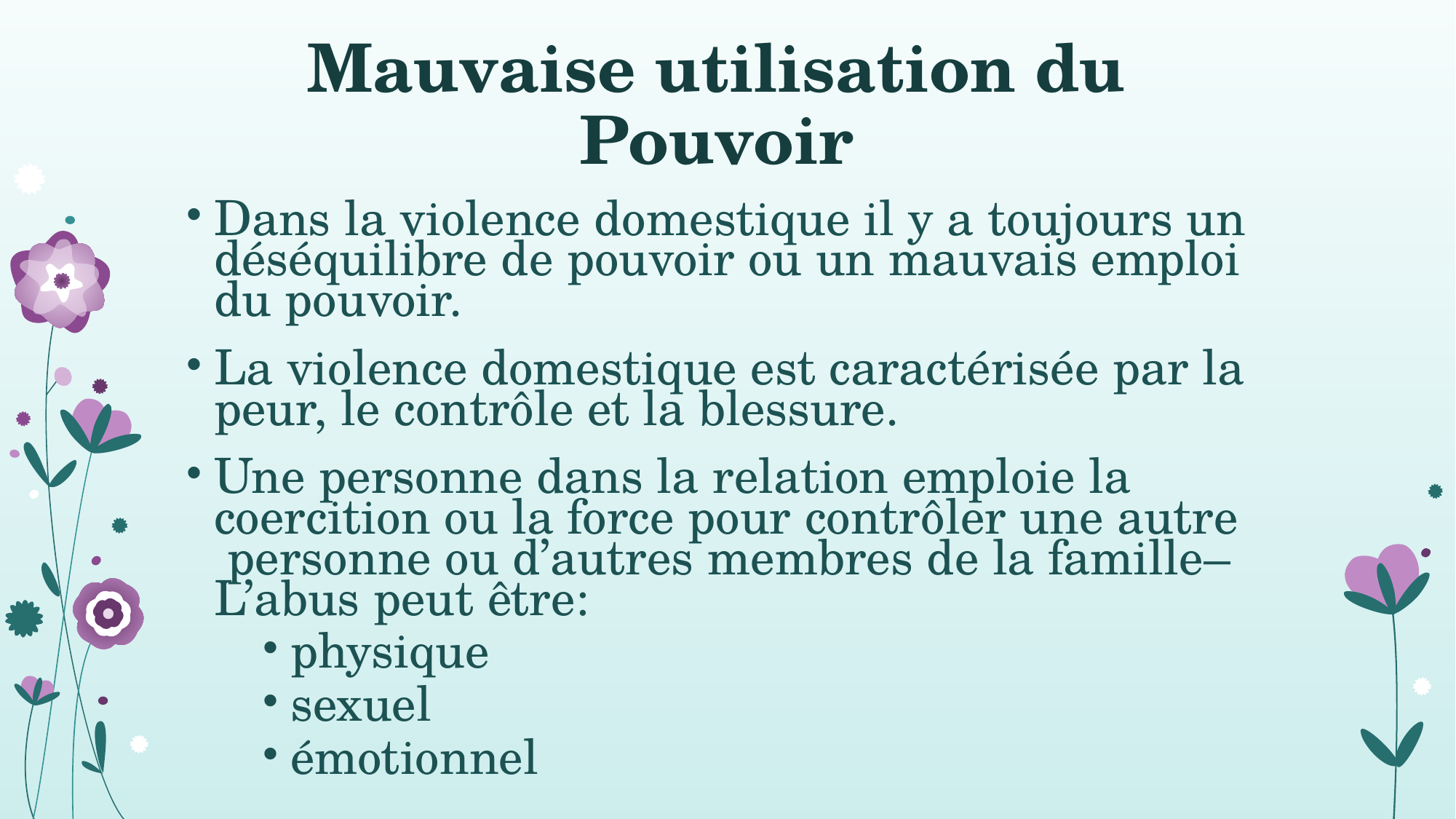

# Mauvaise utilisation du Pouvoir
Dans la violence domestique il y a toujours un déséquilibre de pouvoir ou un mauvais emploi du pouvoir.
La violence domestique est caractérisée par la peur, le contrôle et la blessure.
Une personne dans la relation emploie la coercition ou la force pour contrôler une autre   personne ou d’autres membres de la famille– L’abus peut être:
physique
sexuel
émotionnel